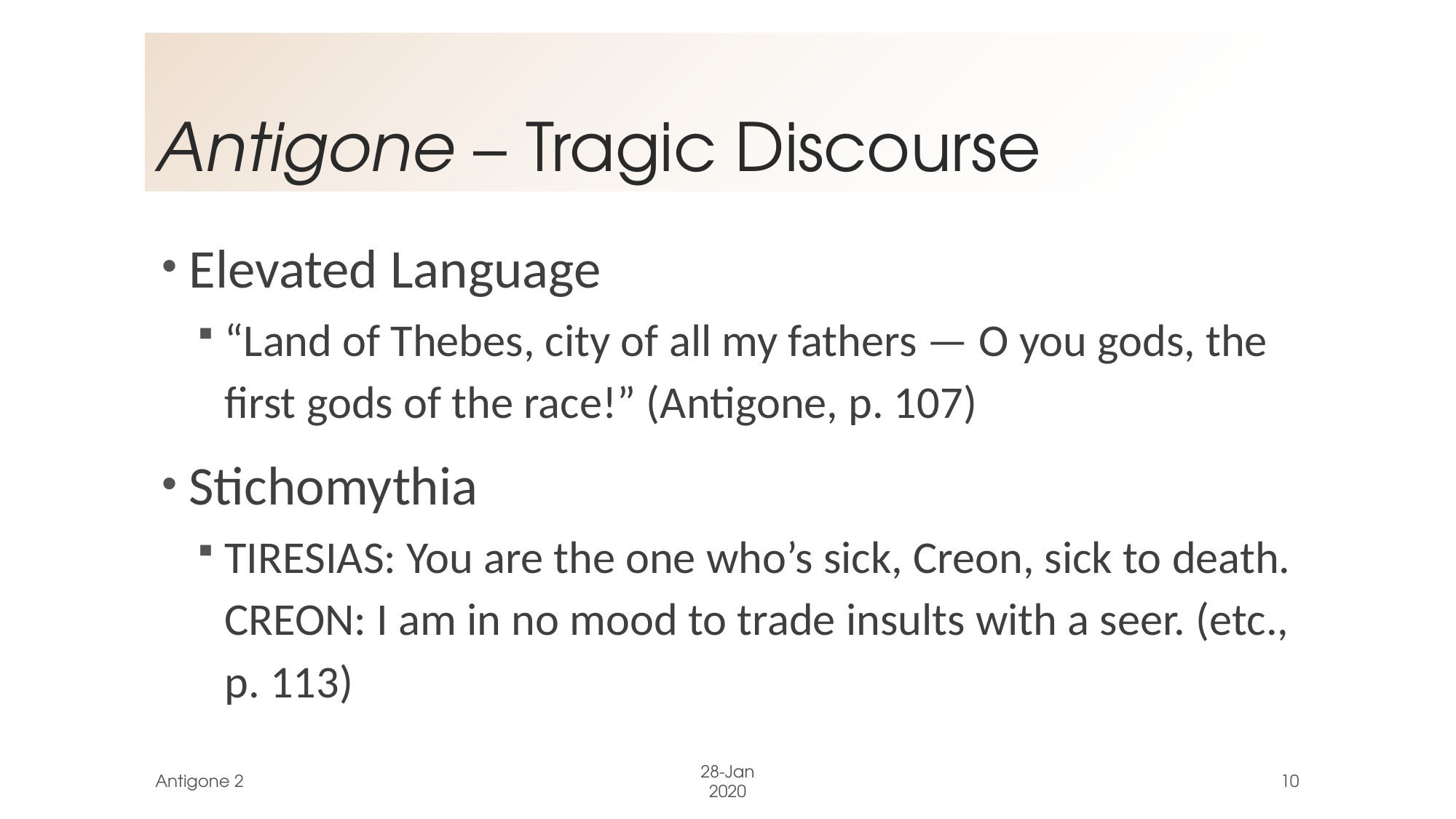

# Antigone – Tragic Discourse
Elevated Language
“Land of Thebes, city of all my fathers — O you gods, the first gods of the race!” (Antigone, p. 107)
Stichomythia
TIRESIAS: You are the one who’s sick, Creon, sick to death. CREON: I am in no mood to trade insults with a seer. (etc., p. 113)
Antigone 2
28-Jan 2020
10